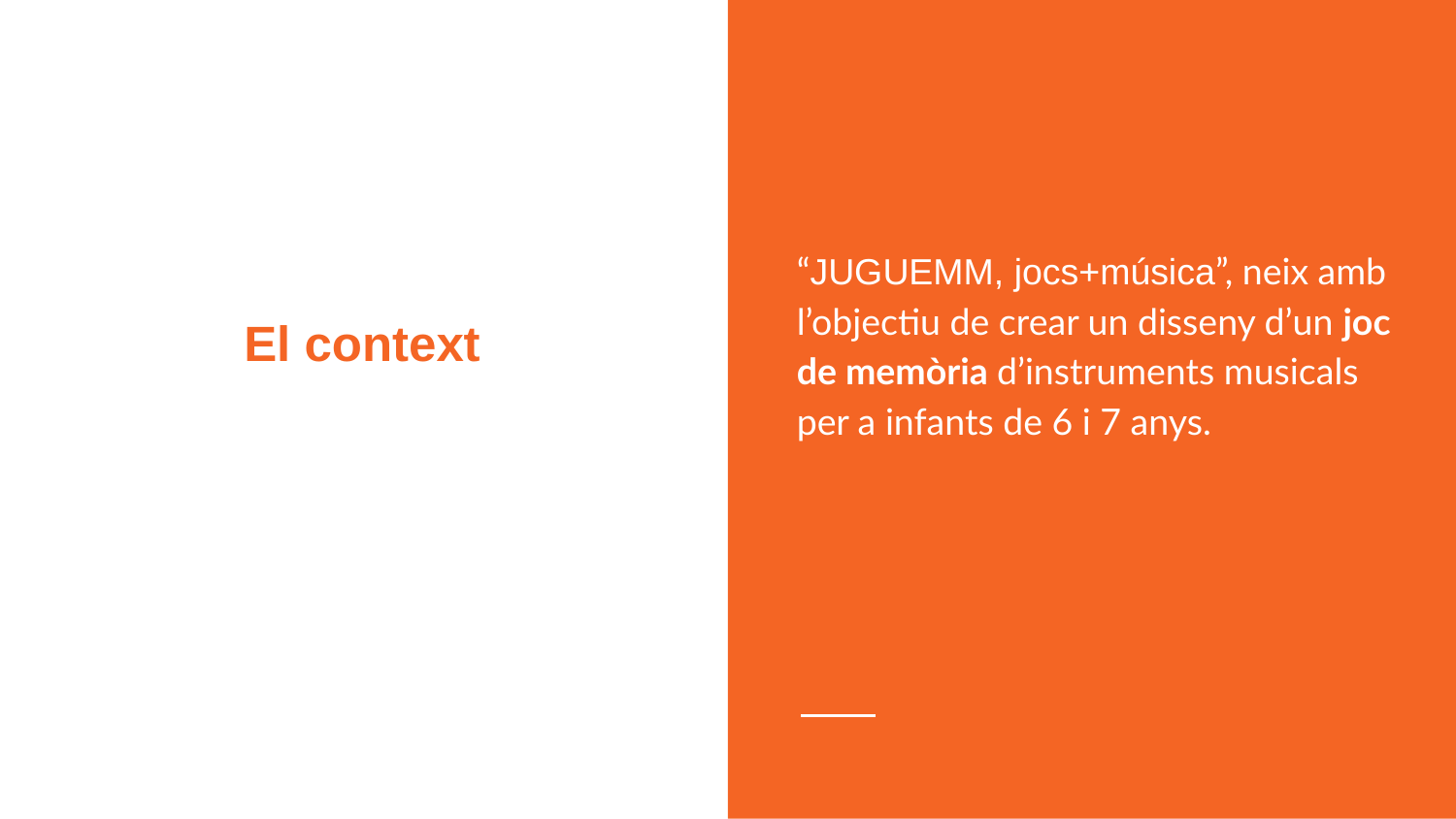

“JUGUEMM, jocs+música”, neix amb l’objectiu de crear un disseny d’un joc de memòria d’instruments musicals per a infants de 6 i 7 anys.
# El context